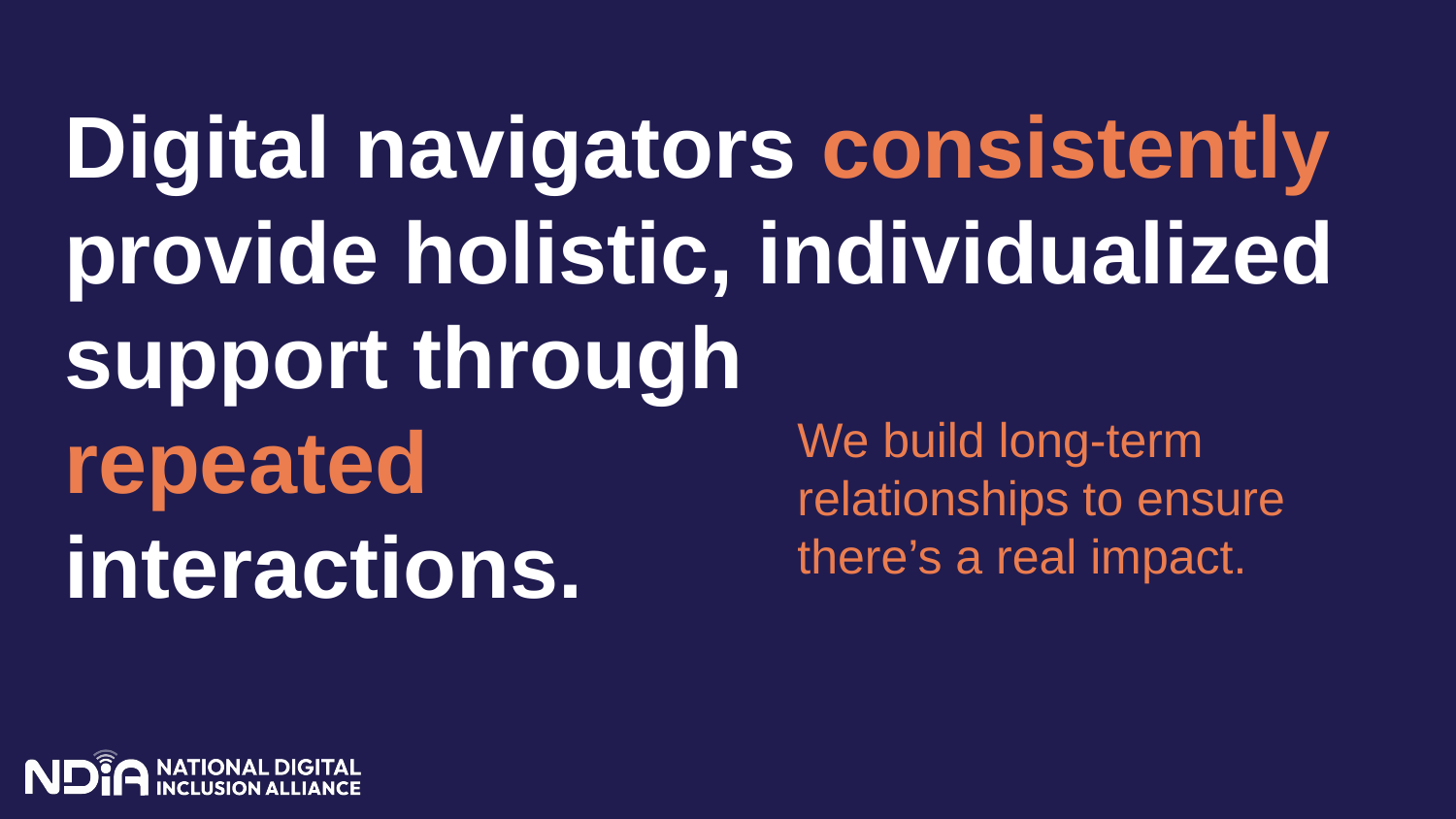

# Digital navigators consistently provide holistic, individualized support through
repeated
interactions.

We build long-term relationships to ensure there’s a real impact.